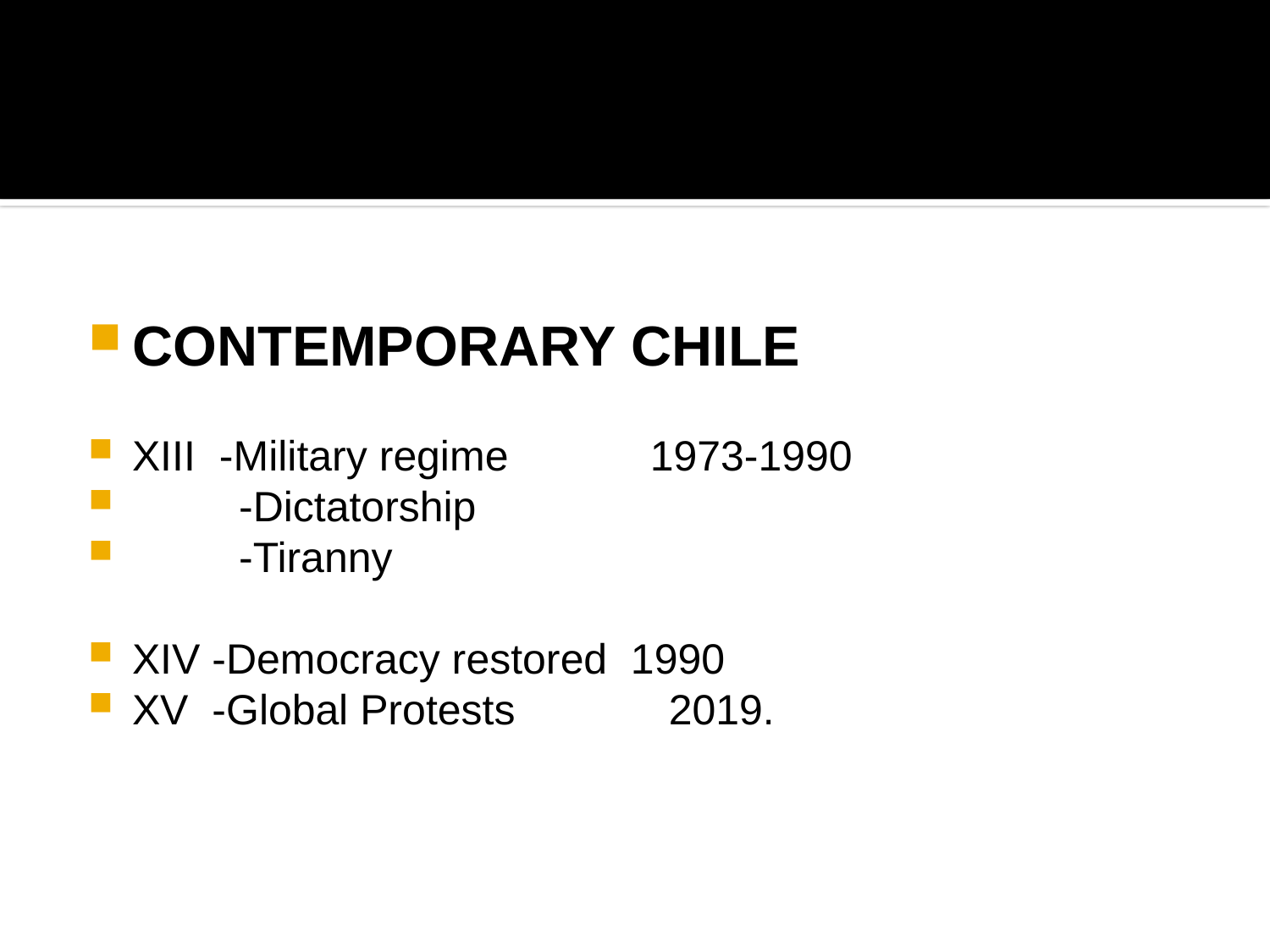

#

CONTEMPORARY CHILE

XIII  -Military regime            1973-1990
         -Dictatorship
         -Tiranny

XIV -Democracy restored  1990
XV  -Global Protests             2019.